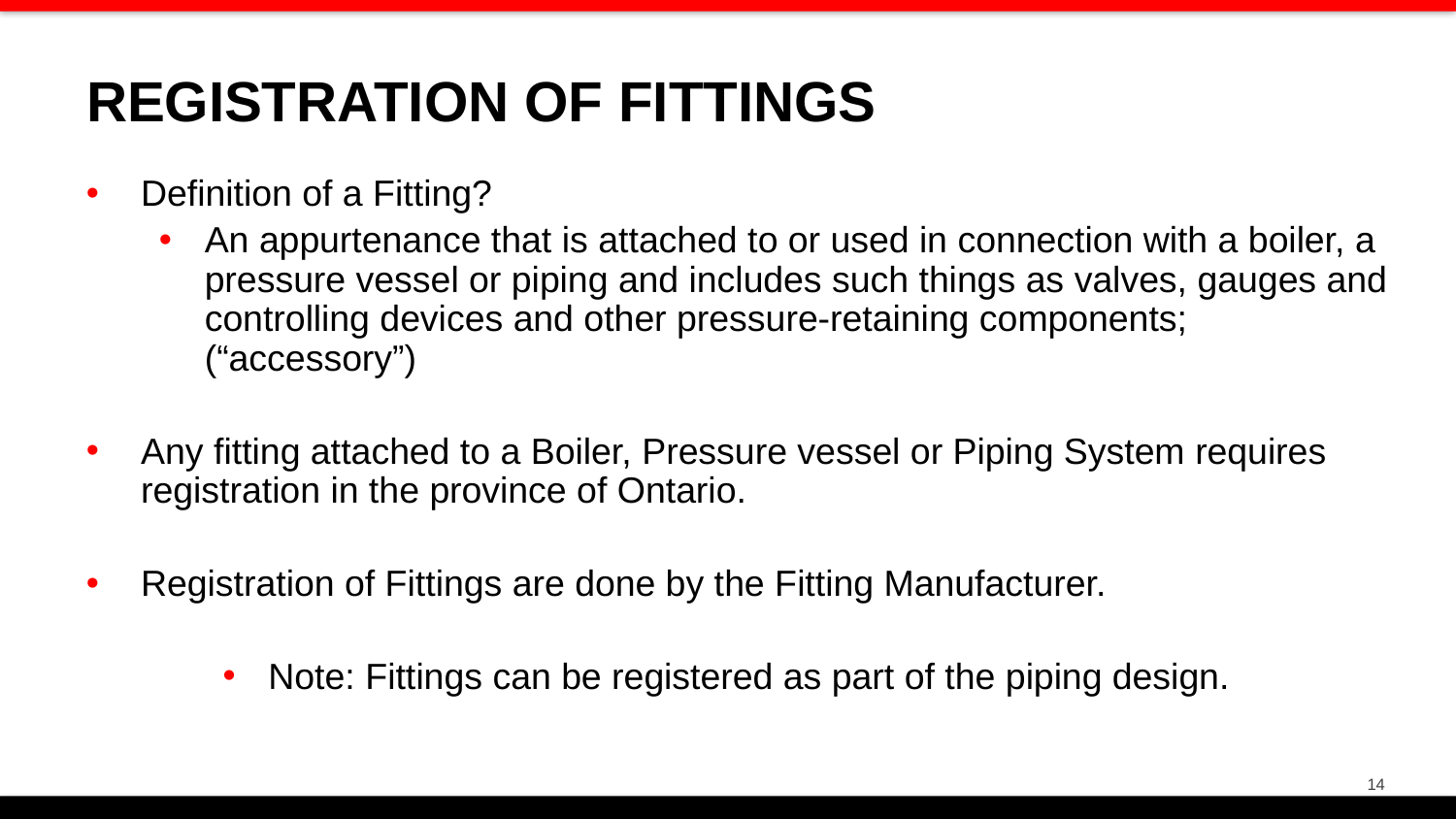

REGISTRATION OF FITTINGS
Definition of a Fitting?
An appurtenance that is attached to or used in connection with a boiler, a pressure vessel or piping and includes such things as valves, gauges and controlling devices and other pressure-retaining components; (“accessory”)

Any fitting attached to a Boiler, Pressure vessel or Piping System requires registration in the province of Ontario.

Registration of Fittings are done by the Fitting Manufacturer.

Note: Fittings can be registered as part of the piping design.